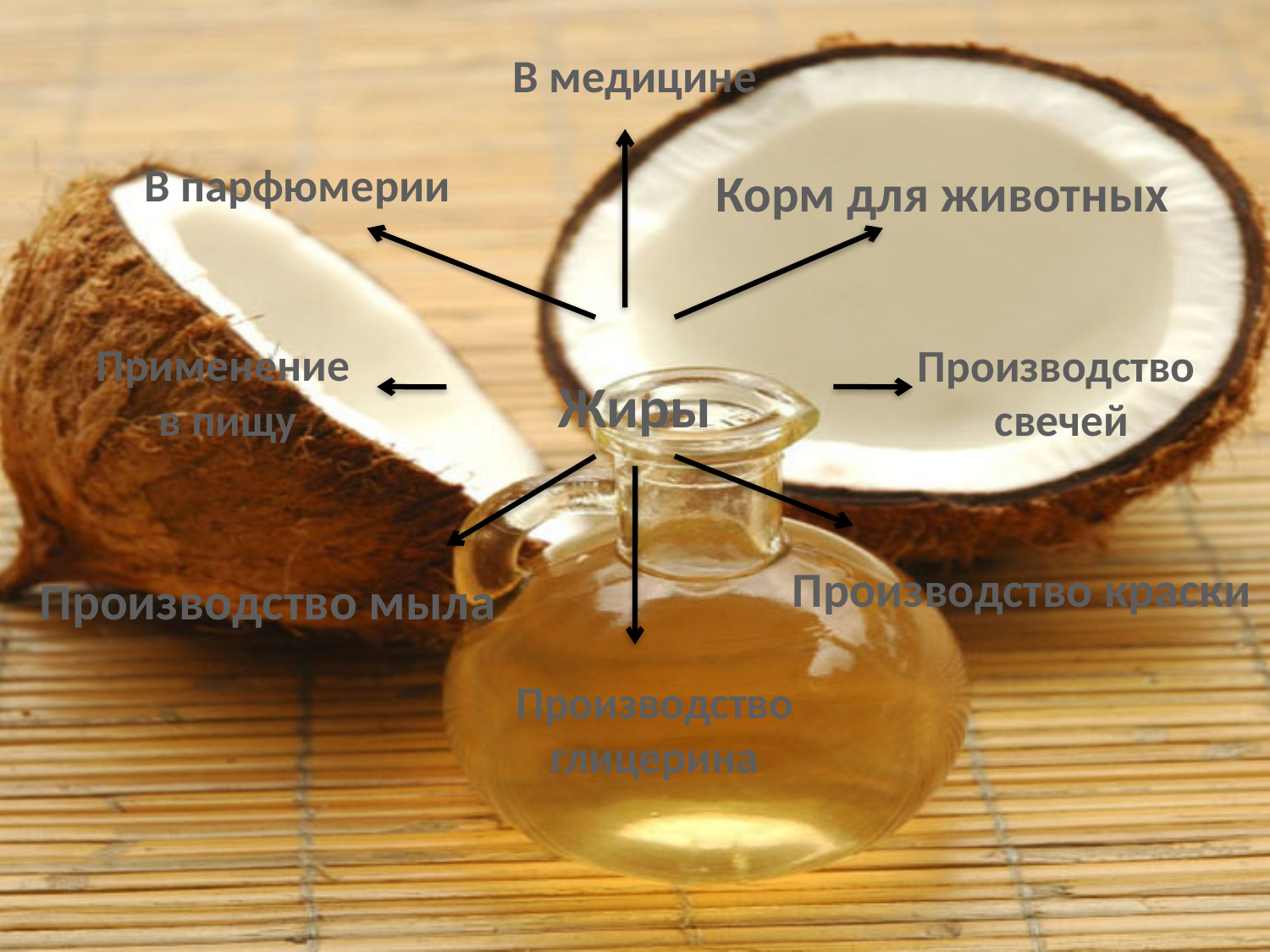

В медицине
В парфюмерии
Корм для животных
Применение
в пищу
Производство
свечей
# Жиры
Производство краски
Производство мыла
Производство глицерина